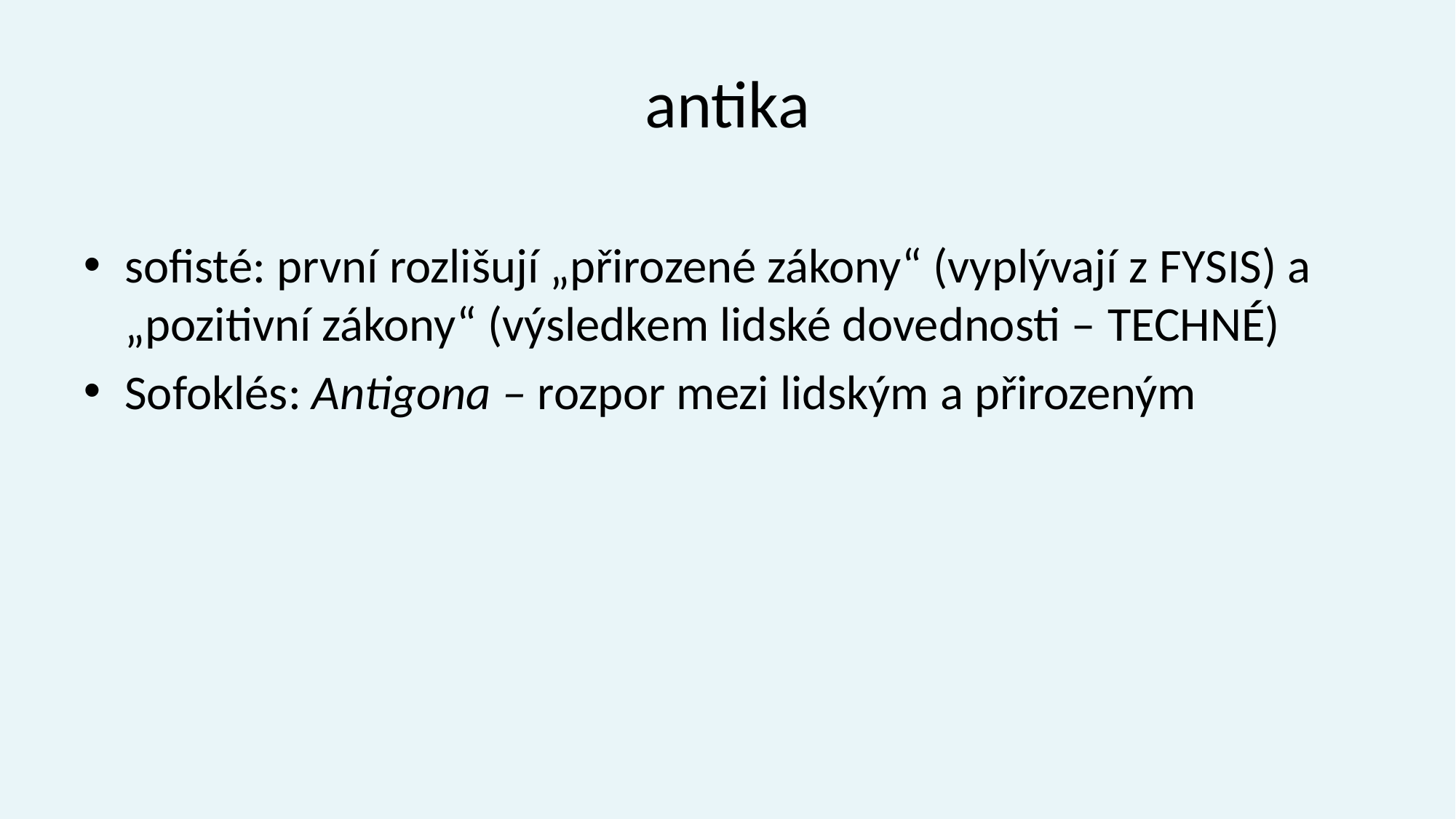

# antika
sofisté: první rozlišují „přirozené zákony“ (vyplývají z fysis) a „pozitivní zákony“ (výsledkem lidské dovednosti – techné)
Sofoklés: Antigona – rozpor mezi lidským a přirozeným